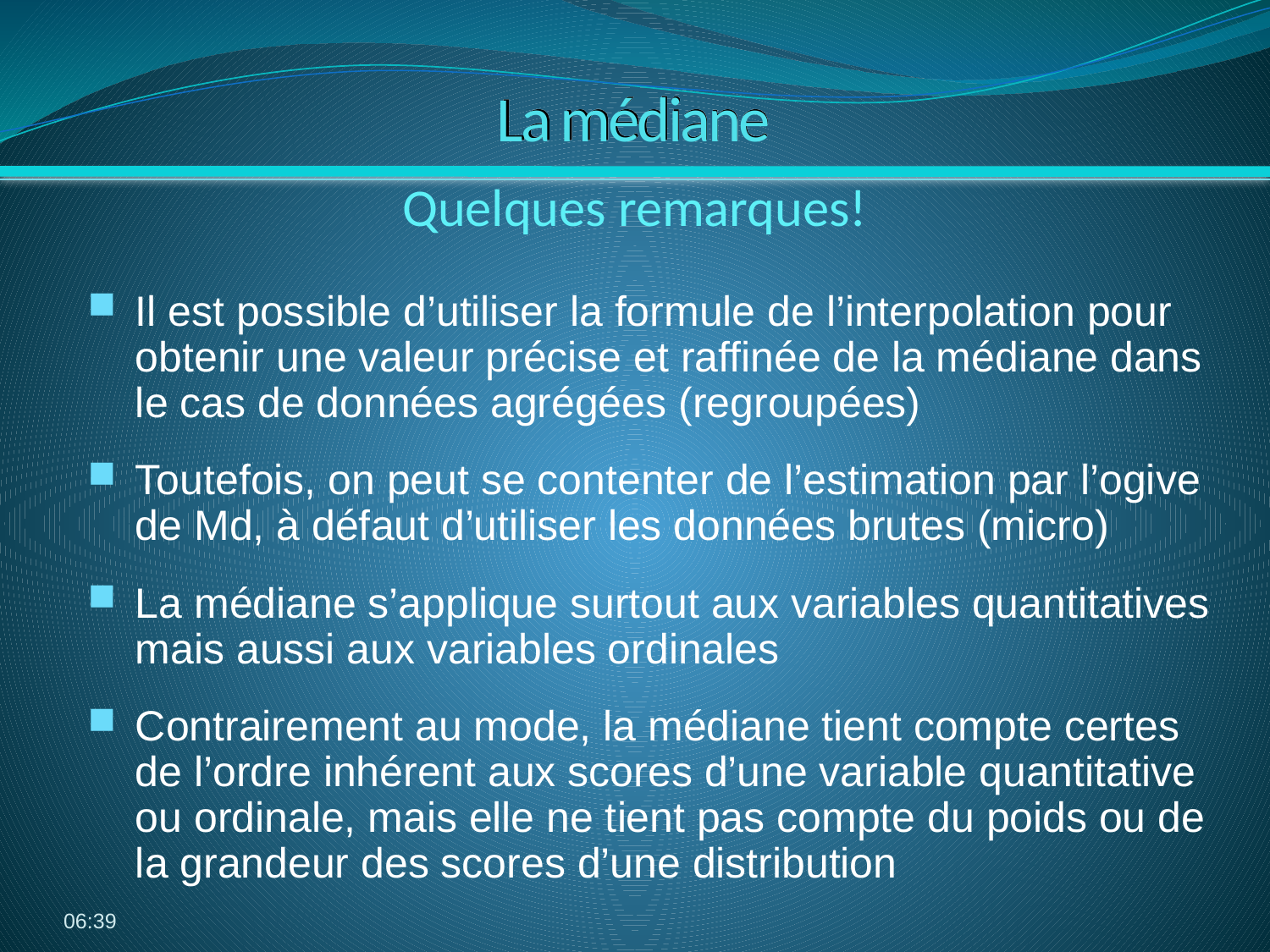

# La médiane

Il est possible d’utiliser la formule de l’interpolation pour obtenir une valeur précise et raffinée de la médiane dans le cas de données agrégées (regroupées)
Toutefois, on peut se contenter de l’estimation par l’ogive de Md, à défaut d’utiliser les données brutes (micro)
La médiane s’applique surtout aux variables quantitatives mais aussi aux variables ordinales
Contrairement au mode, la médiane tient compte certes de l’ordre inhérent aux scores d’une variable quantitative ou ordinale, mais elle ne tient pas compte du poids ou de la grandeur des scores d’une distribution

Quelques remarques!
06:39